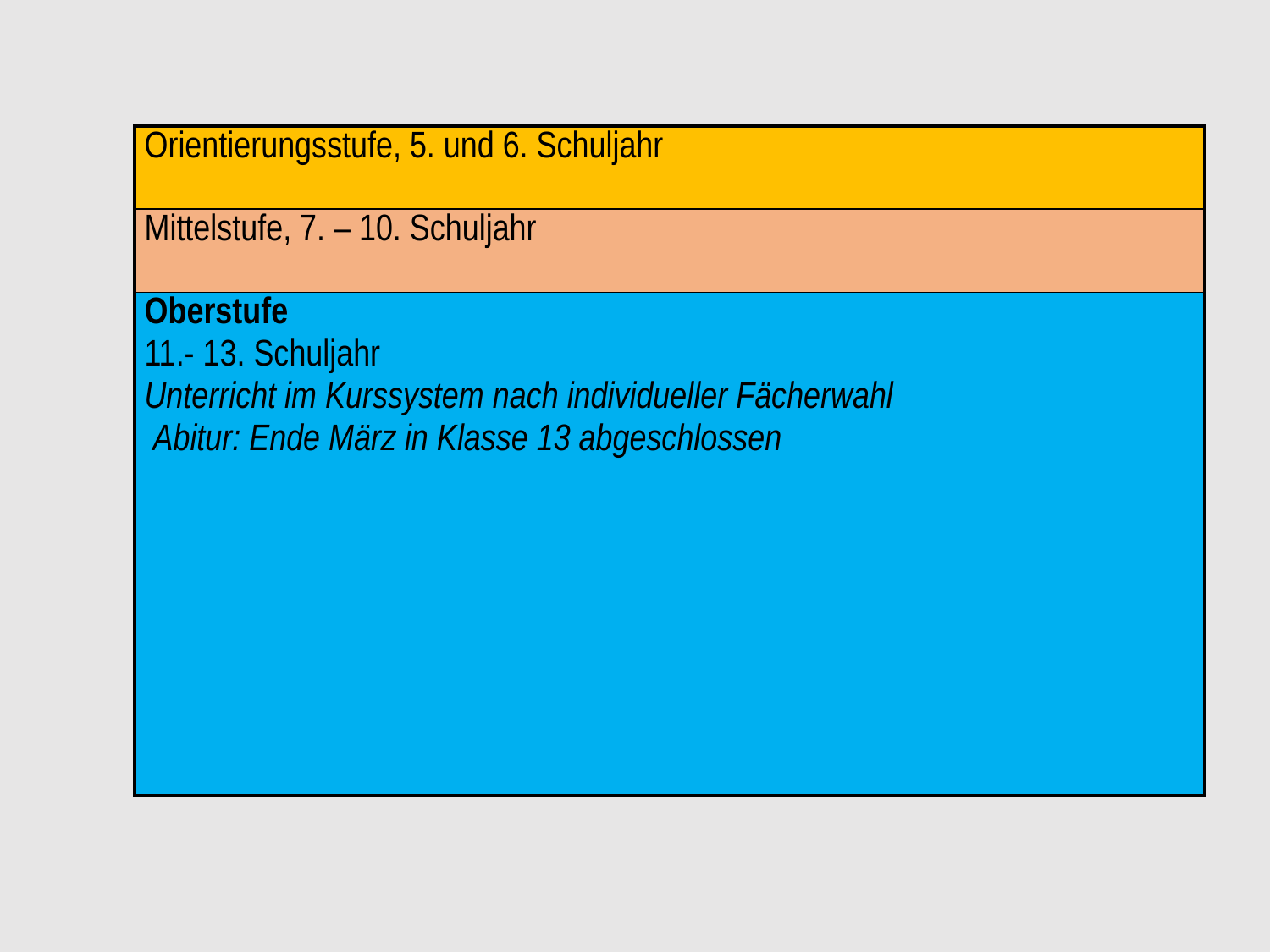

| Orientierungsstufe, 5. und 6. Schuljahr |
| --- |
| Mittelstufe, 7. – 10. Schuljahr |
| Oberstufe 11.- 13. Schuljahr Unterricht im Kurssystem nach individueller Fächerwahl Abitur: Ende März in Klasse 13 abgeschlossen |